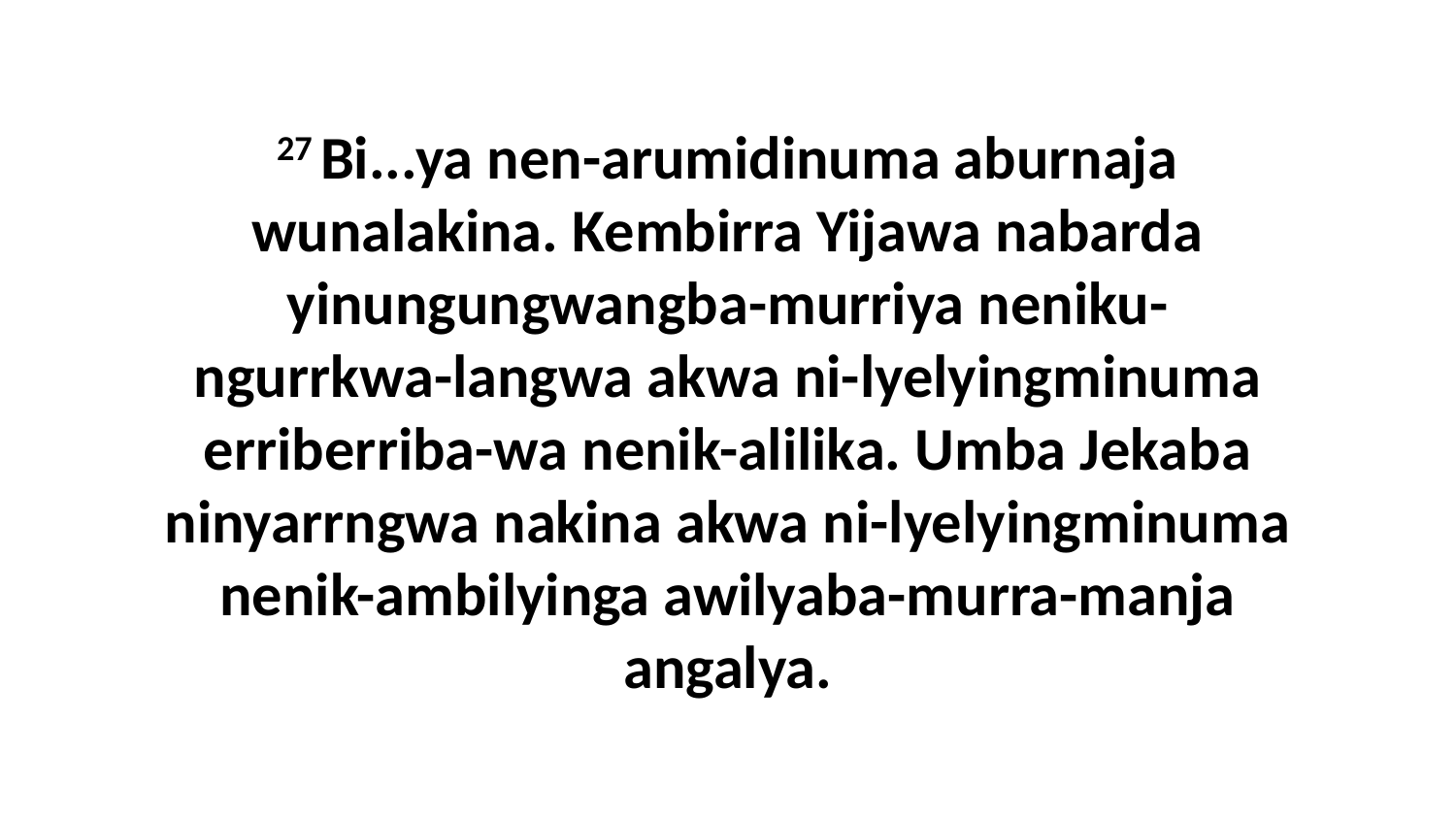

27 Bi...ya nen-arumidinuma aburnaja wunalakina. Kembirra Yijawa nabarda yinungungwangba-murriya neniku-ngurrkwa-langwa akwa ni-lyelyingminuma erriberriba-wa nenik-alilika. Umba Jekaba ninyarrngwa nakina akwa ni-lyelyingminuma nenik-ambilyinga awilyaba-murra-manja angalya.